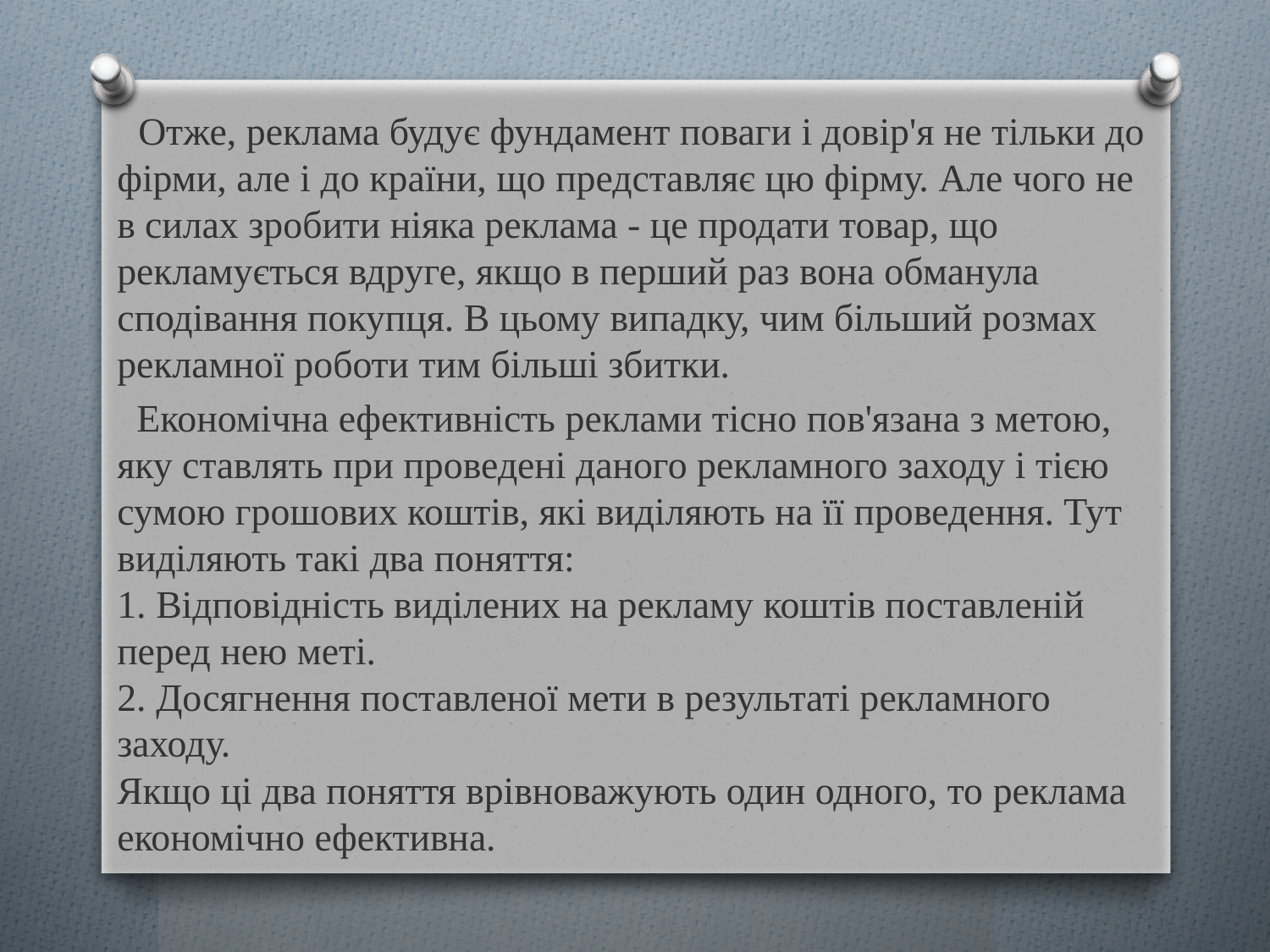

Отже, реклама будує фундамент поваги і довір'я не тільки до фірми, але і до країни, що представляє цю фірму. Але чого не в силах зробити ніяка реклама - це продати товар, що рекламується вдруге, якщо в перший раз вона обманула сподівання покупця. В цьому випадку, чим більший розмах рекламної роботи тим більші збитки.
  Економічна ефективність реклами тісно пов'язана з метою, яку ставлять при проведені даного рекламного заходу і тією сумою грошових коштів, які виділяють на її проведення. Тут виділяють такі два поняття:
1. Відповідність виділених на рекламу коштів поставленій перед нею меті.
2. Досягнення поставленої мети в результаті рекламного заходу.
Якщо ці два поняття врівноважують один одного, то реклама економічно ефективна.